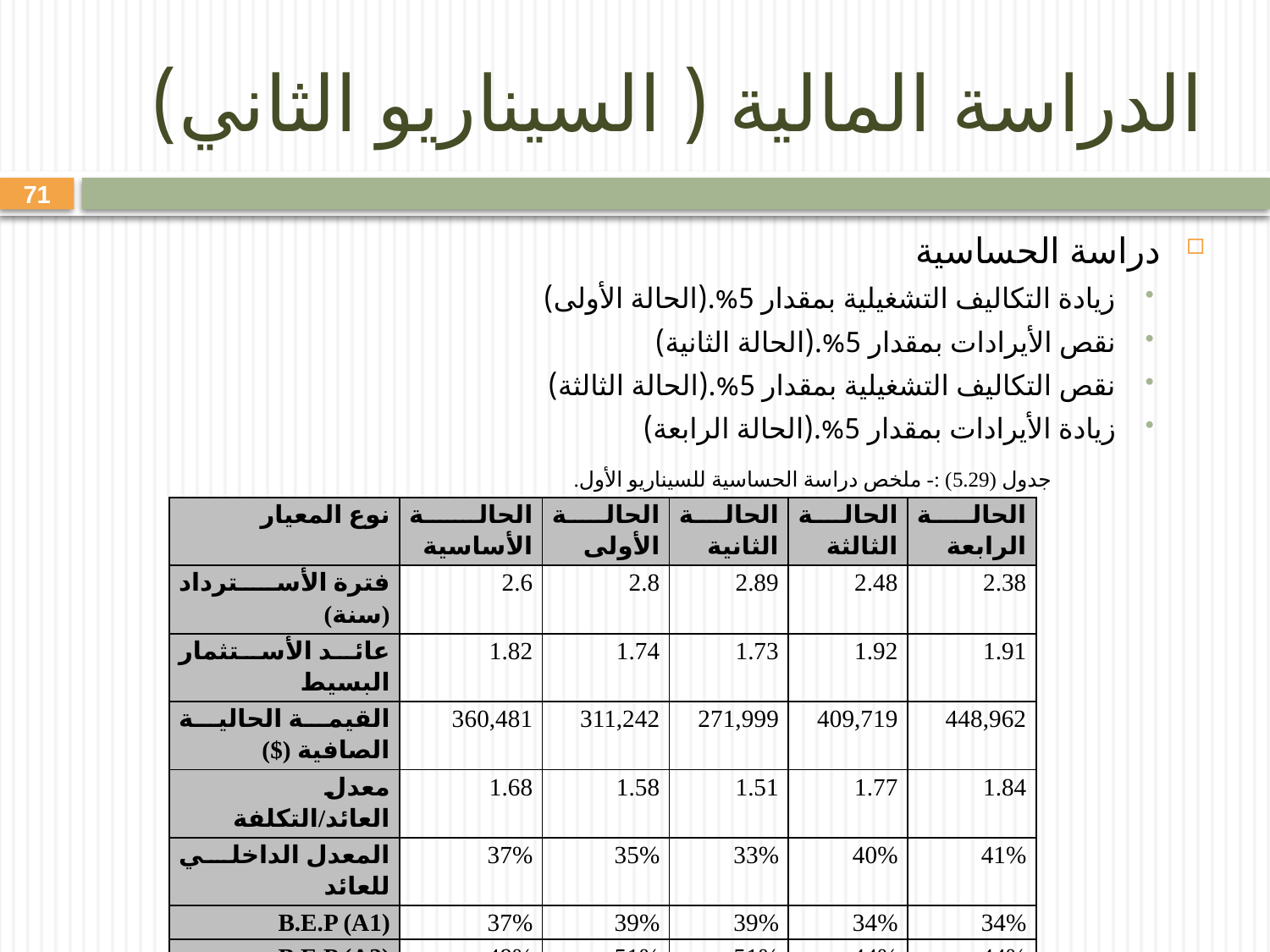

# الدراسة المالية ( السيناريو الثاني)
71
دراسة الحساسية
زيادة التكاليف التشغيلية بمقدار 5%.(الحالة الأولى)
نقص الأيرادات بمقدار 5%.(الحالة الثانية)
نقص التكاليف التشغيلية بمقدار 5%.(الحالة الثالثة)
زيادة الأيرادات بمقدار 5%.(الحالة الرابعة)

جدول (5.29) :- ملخص دراسة الحساسية للسيناريو الأول.

| نوع المعيار | الحالة الأساسية | الحالة الأولى | الحالة الثانية | الحالة الثالثة | الحالة الرابعة |
| --- | --- | --- | --- | --- | --- |
| فترة الأسترداد (سنة) | 2.6 | 2.8 | 2.89 | 2.48 | 2.38 |
| عائد الأستثمار البسيط | 1.82 | 1.74 | 1.73 | 1.92 | 1.91 |
| القيمة الحالية الصافية ($) | 360,481 | 311,242 | 271,999 | 409,719 | 448,962 |
| معدل العائد/التكلفة | 1.68 | 1.58 | 1.51 | 1.77 | 1.84 |
| المعدل الداخلي للعائد | 37% | 35% | 33% | 40% | 41% |
| B.E.P (A1) | 37% | 39% | 39% | 34% | 34% |
| B.E.P (A2) | 48% | 51% | 51% | 44% | 44% |
| B.E.P (A3) | 34% | 36% | 37% | 32% | 32% |
| B.E.P (B1) | 68% | 73% | 74% | 62% | 62% |
| B.E.P (B2) | 54% | 59% | 59% | 50% | 51% |
| B.E.P (B3) | 59% | 63% | 64% | 54% | 54% |